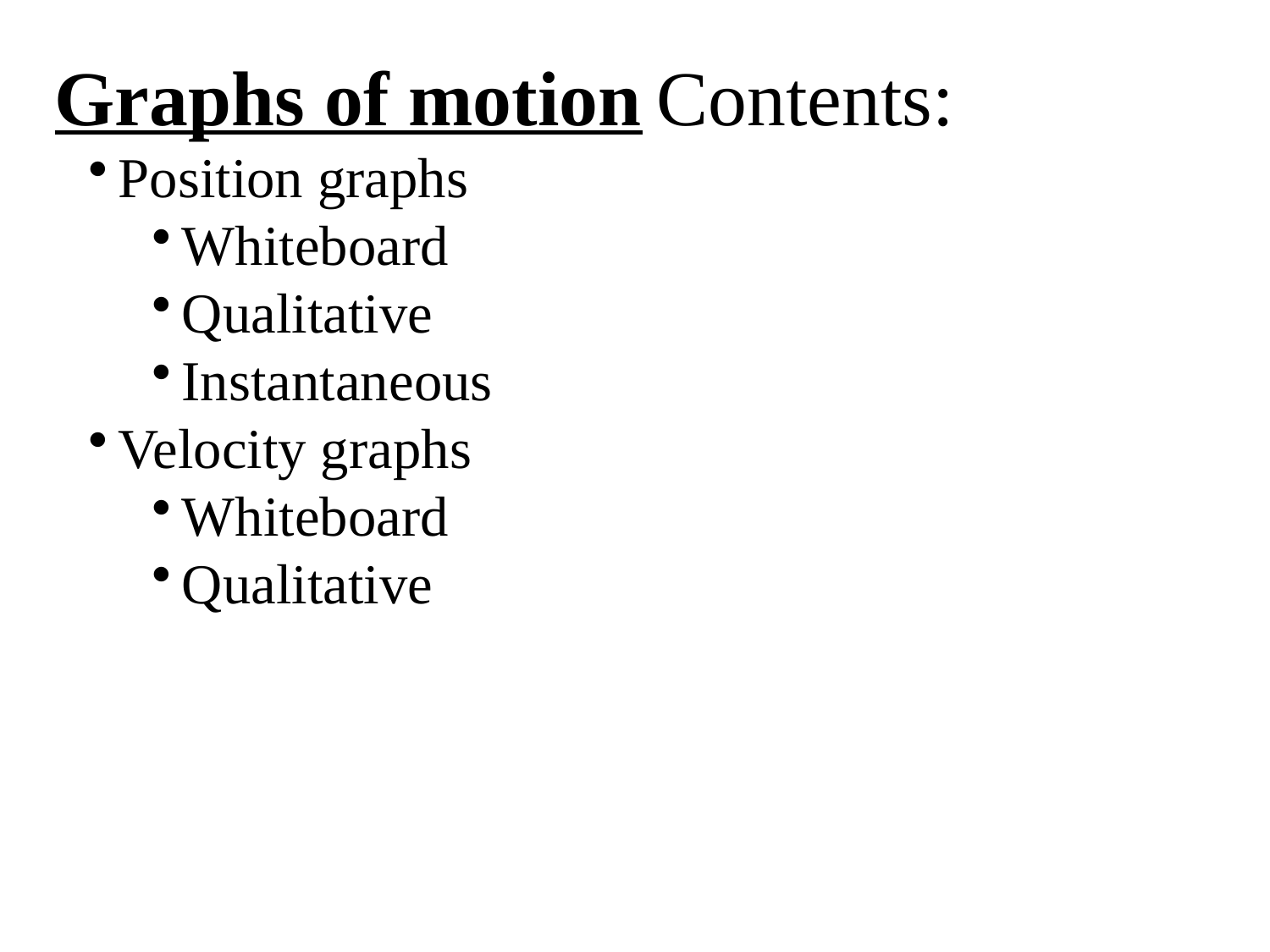

Graphs of motion Contents:
Position graphs
Whiteboard
Qualitative
Instantaneous
Velocity graphs
Whiteboard
Qualitative